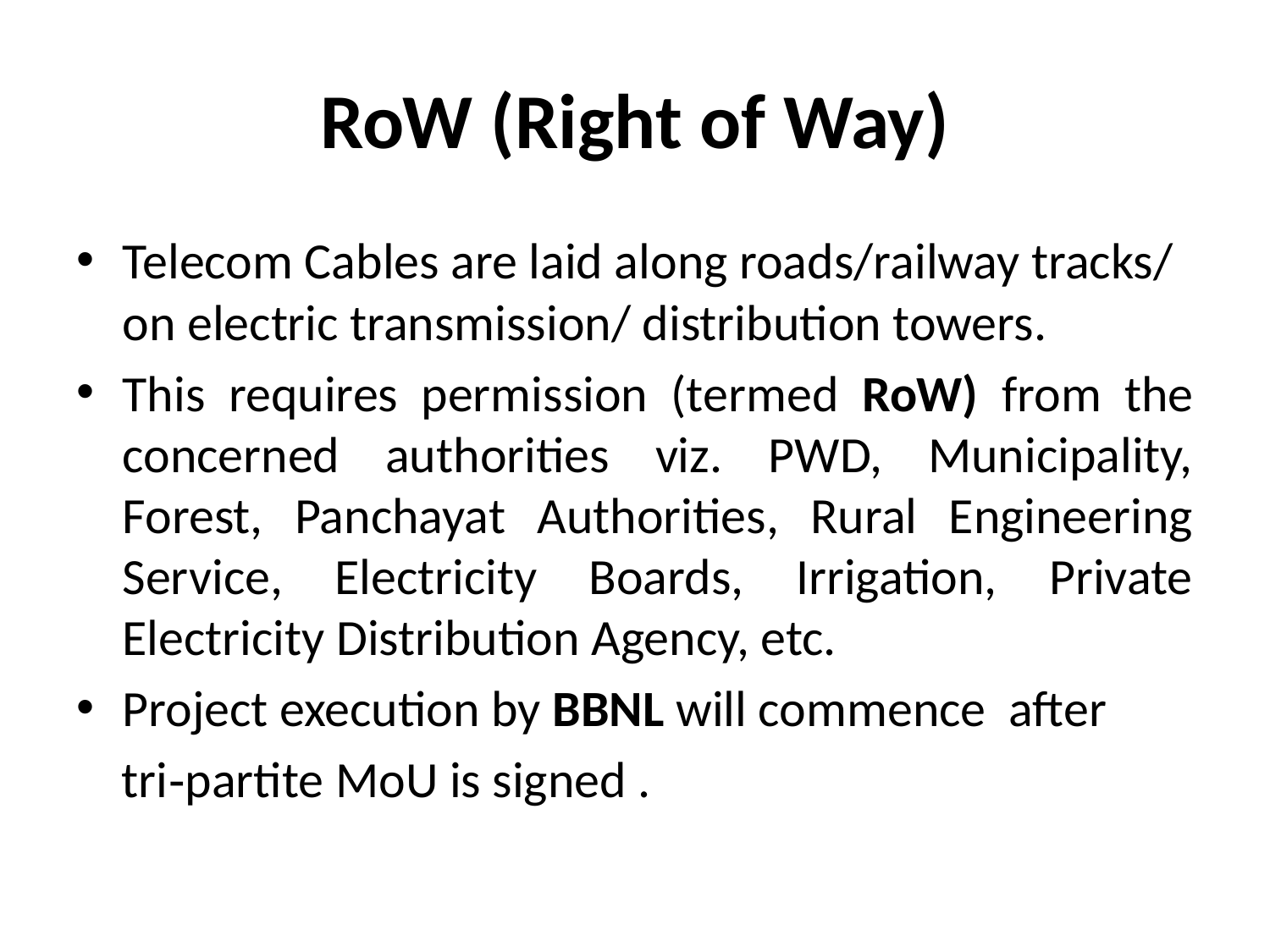

# RoW (Right of Way)
Telecom Cables are laid along roads/railway tracks/ on electric transmission/ distribution towers.
This requires permission (termed RoW) from the concerned authorities viz. PWD, Municipality, Forest, Panchayat Authorities, Rural Engineering Service, Electricity Boards, Irrigation, Private Electricity Distribution Agency, etc.
Project execution by BBNL will commence  after
    tri‐partite MoU is signed .